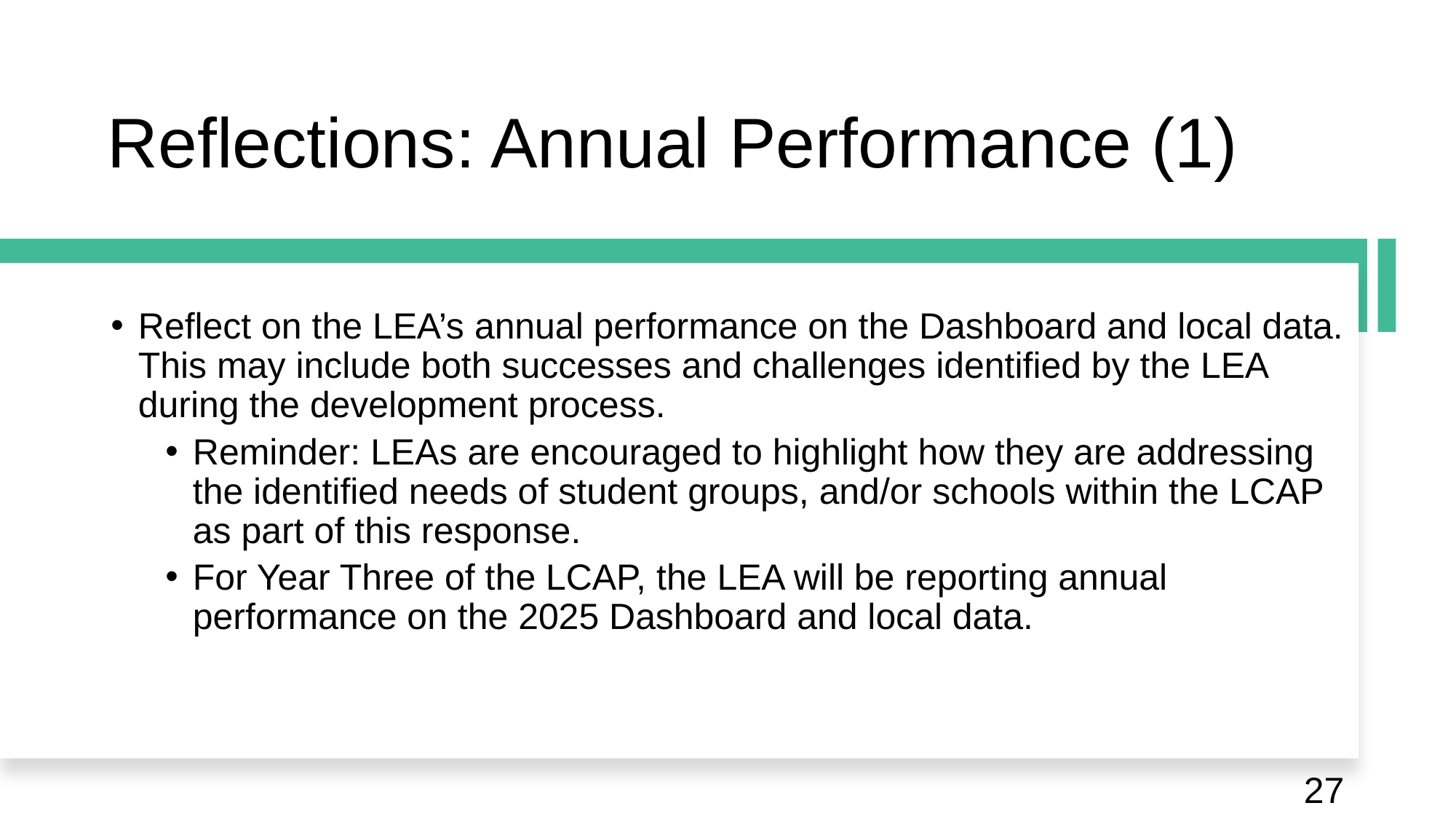

# Reflections: Annual Performance (1)

Reflect on the LEA’s annual performance on the Dashboard and local data. This may include both successes and challenges identified by the LEA during the development process.
Reminder: LEAs are encouraged to highlight how they are addressing the identified needs of student groups, and/or schools within the LCAP as part of this response.
For Year Three of the LCAP, the LEA will be reporting annual performance on the 2025 Dashboard and local data.
27